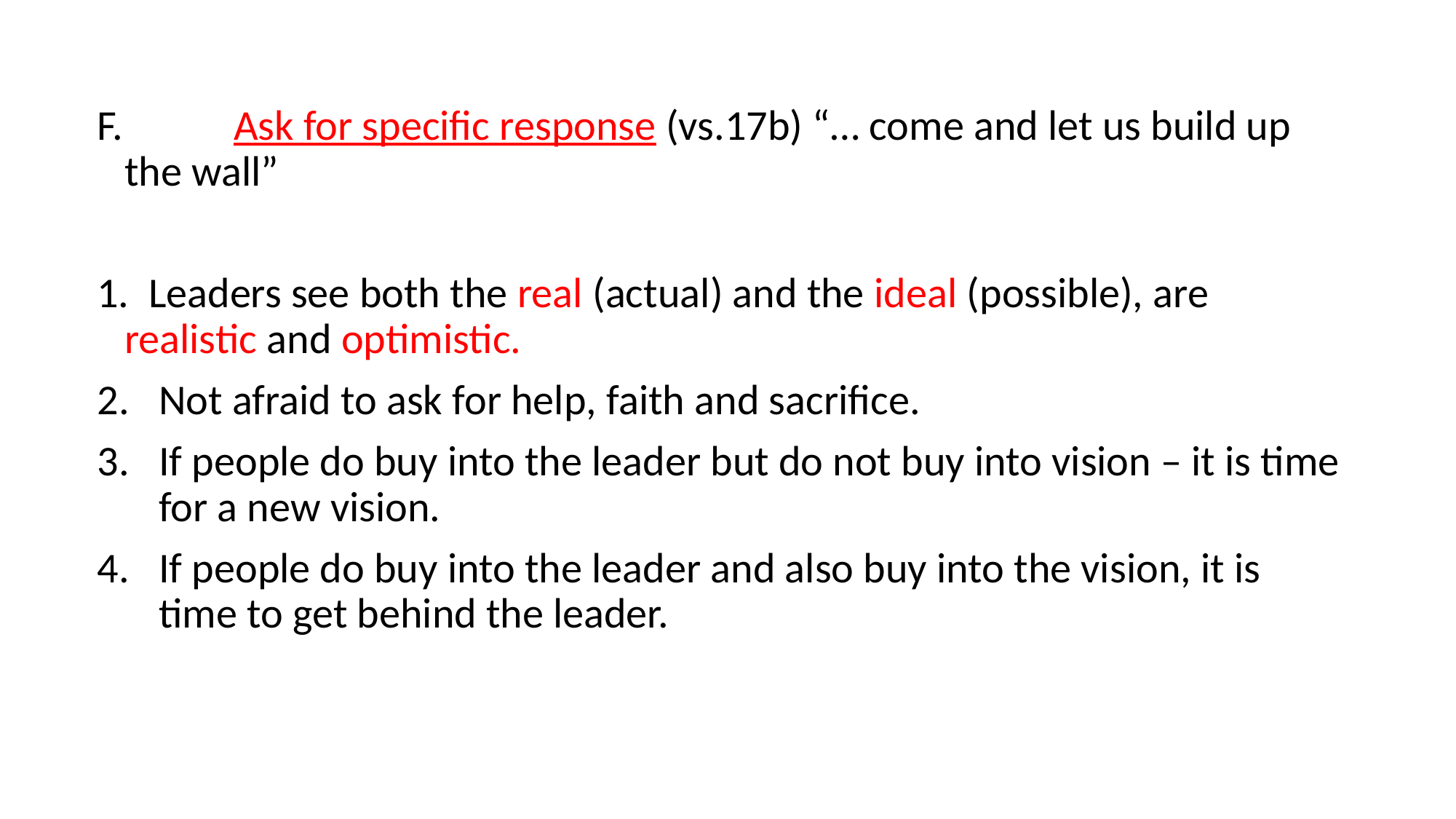

#
F. 	Ask for specific response (vs.17b) “… come and let us build up the wall”

1.  Leaders see both the real (actual) and the ideal (possible), are realistic and optimistic.
Not afraid to ask for help, faith and sacrifice.
If people do buy into the leader but do not buy into vision – it is time for a new vision.
If people do buy into the leader and also buy into the vision, it is time to get behind the leader.